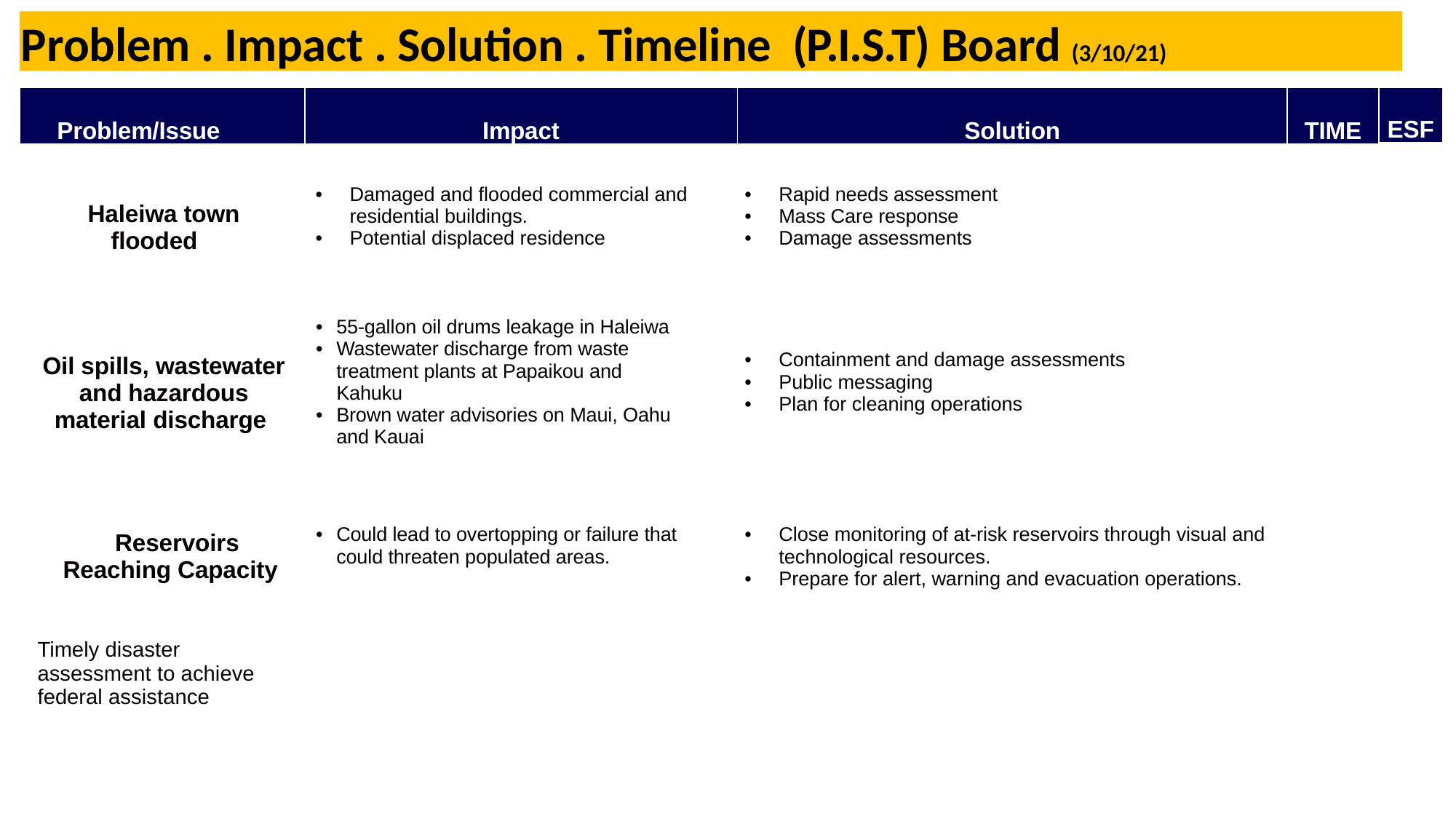

Problem . Impact . Solution . Timeline  (P.I.S.T) Board (3/10/21)
| Problem/Issue | Impact | Solution | TIME |
| --- | --- | --- | --- |
| Haleiwa town flooded | Damaged and flooded commercial and residential buildings. Potential displaced residence | Rapid needs assessment Mass Care response Damage assessments | 03/13 |
| Oil spills, wastewater and hazardous material discharge | 55-gallon oil drums leakage in Haleiwa Wastewater discharge from waste treatment plants at Papaikou and Kahuku Brown water advisories on Maui, Oahu and Kauai | Containment and damage assessments Public messaging Plan for cleaning operations | TBD |
| Reservoirs Reaching Capacity | Could lead to overtopping or failure that could threaten populated areas. | Close monitoring of at-risk reservoirs through visual and technological resources. Prepare for alert, warning and evacuation operations. | Ongoing |
| Timely disaster assessment to achieve federal assistance |  |  |  |
| ESF |
| --- |
| 5 6 DEM |
| 10, USCG 15 |
| 2, 3, 5, 6, DLNR, 15 |
|  |